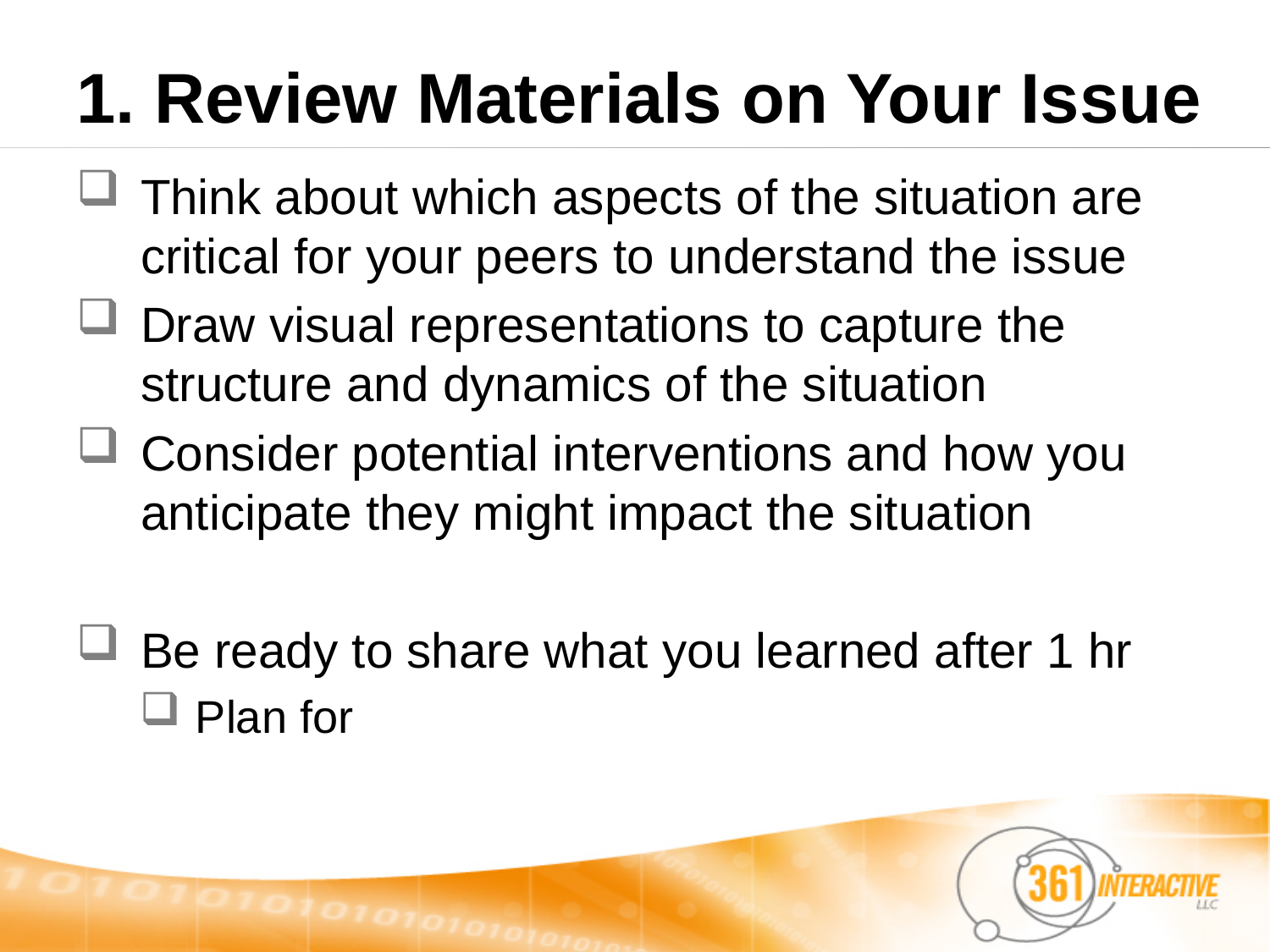

# 1. Review Materials on Your Issue
Think about which aspects of the situation are critical for your peers to understand the issue
Draw visual representations to capture the structure and dynamics of the situation
Consider potential interventions and how you anticipate they might impact the situation

Be ready to share what you learned after 1 hr
Plan for